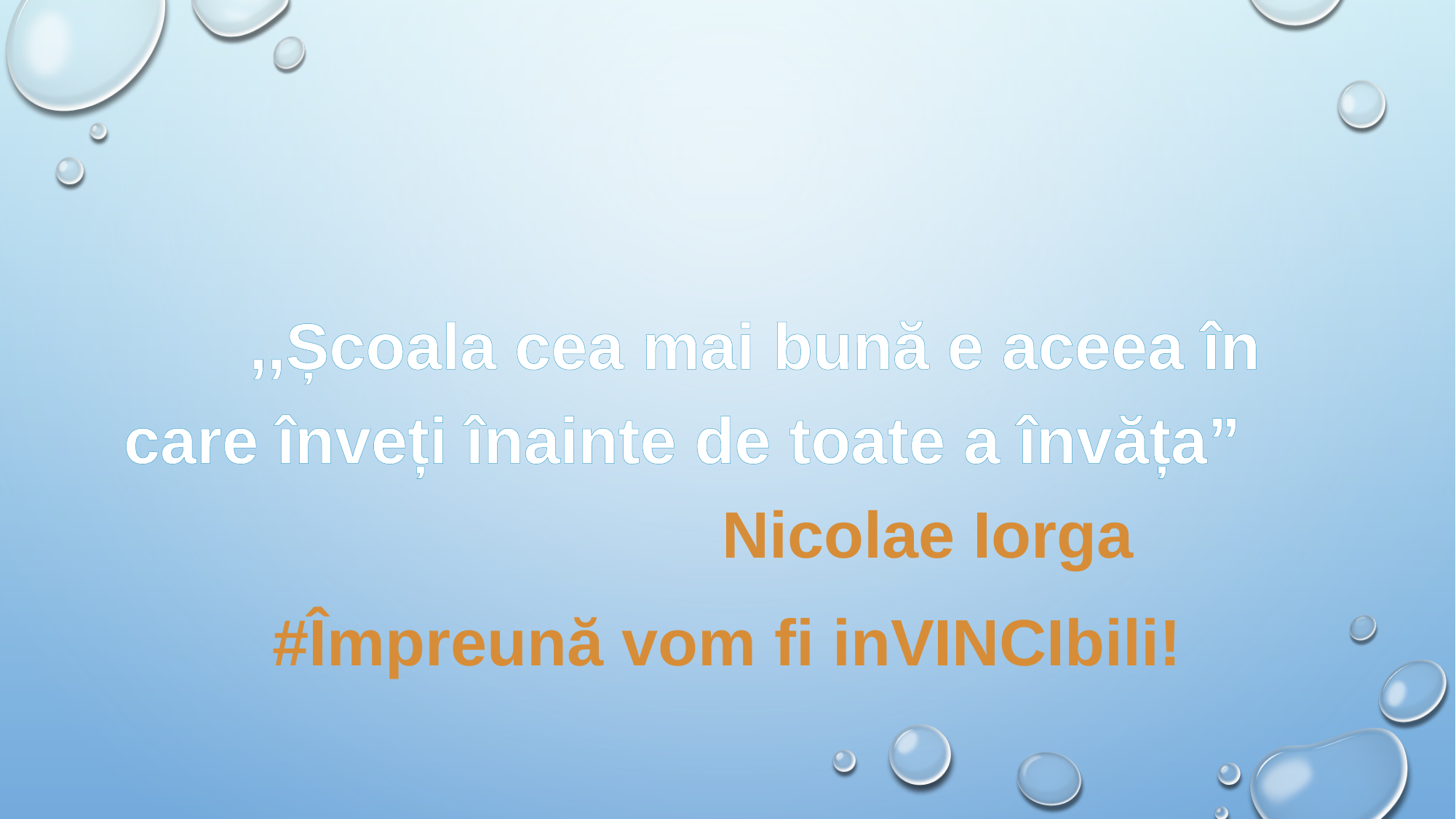

#
   ,,Școala cea mai bună e aceea în care înveți înainte de toate a învăța”                            Nicolae Iorga
#Împreună vom fi inVINCIbili!